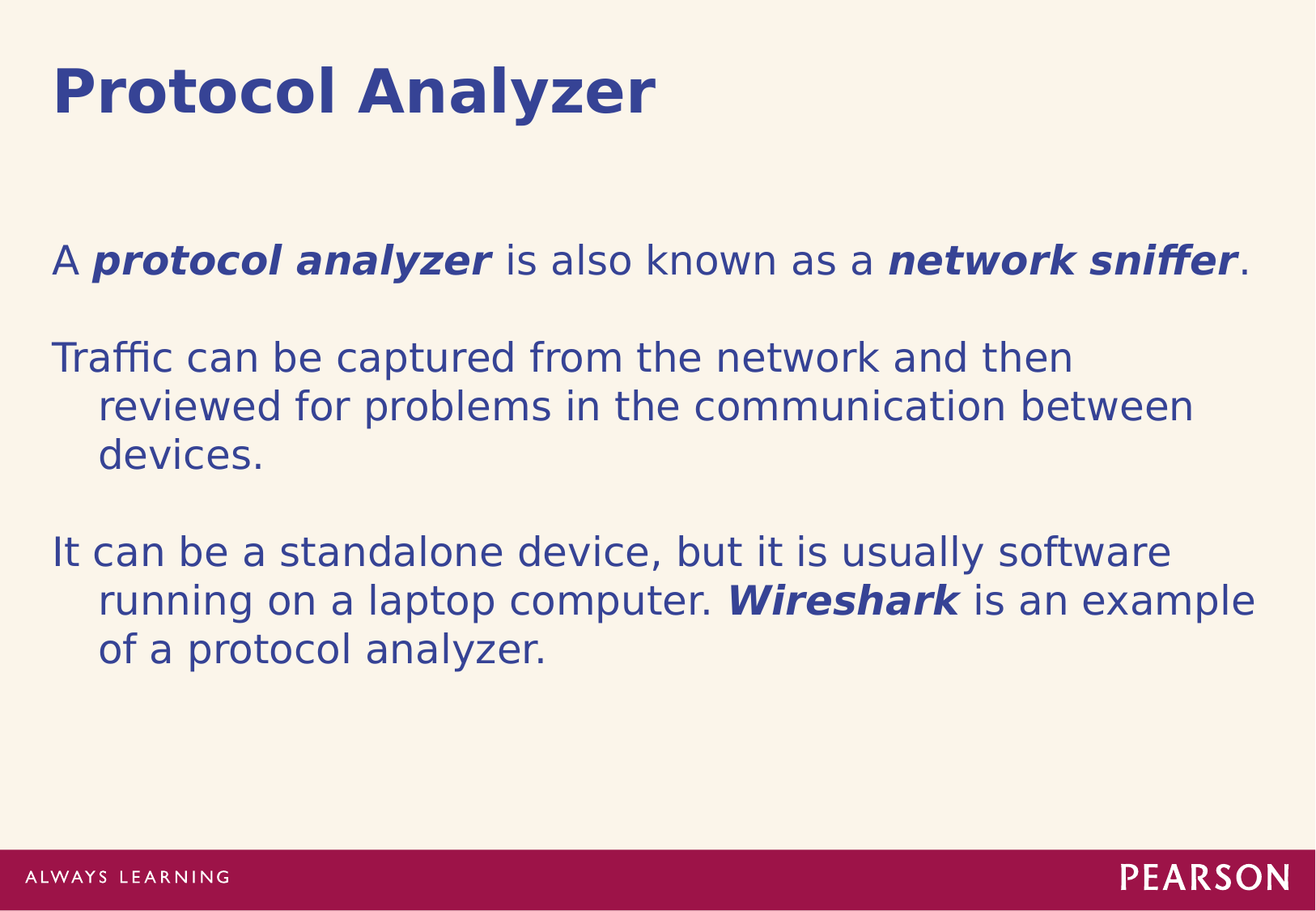

# Protocol Analyzer
A protocol analyzer is also known as a network sniffer.

Traffic can be captured from the network and then reviewed for problems in the communication between devices.

It can be a standalone device, but it is usually software running on a laptop computer. Wireshark is an example of a protocol analyzer.